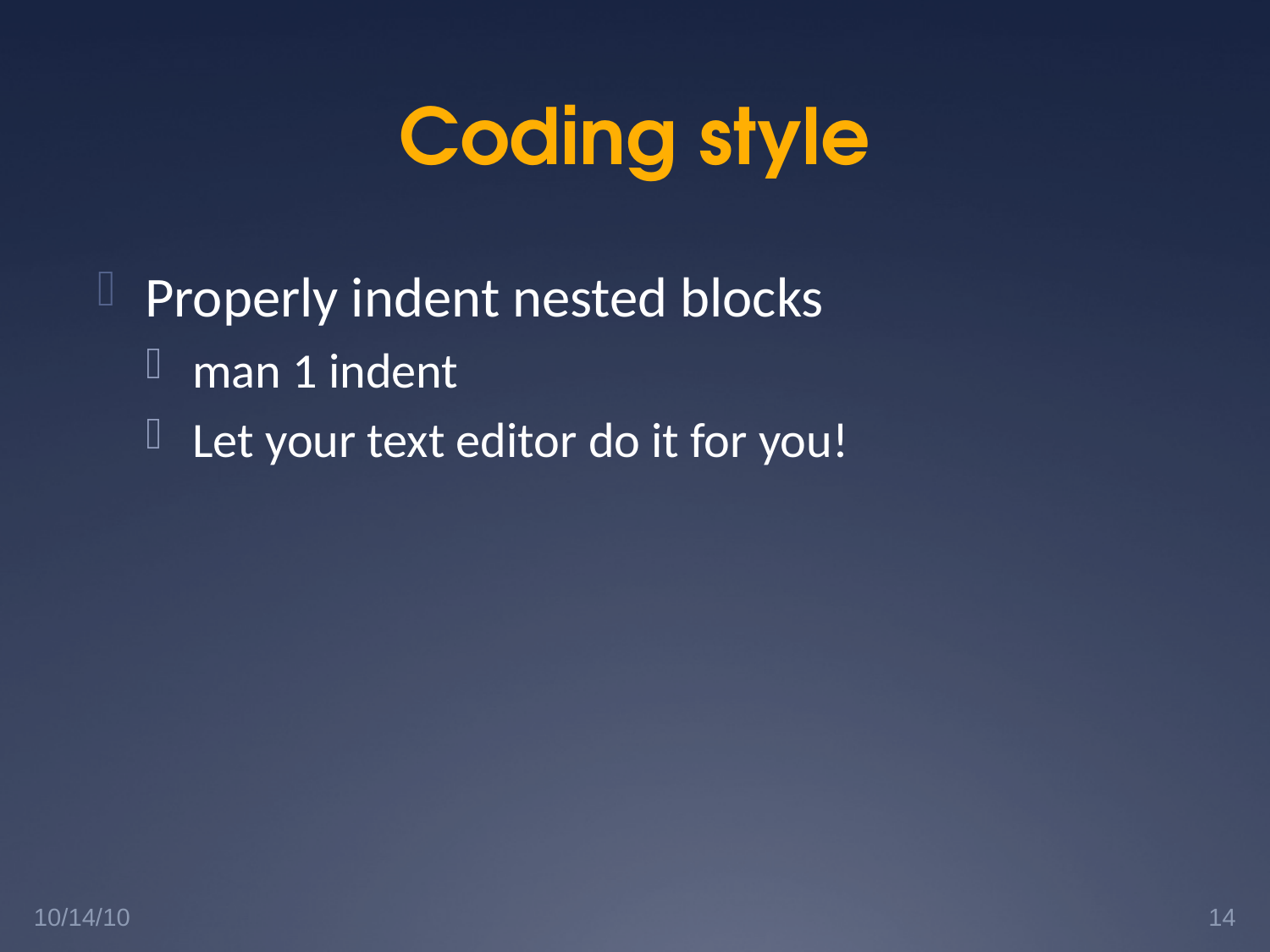

# Coding style
Properly indent nested blocks
man 1 indent
Let your text editor do it for you!
10/14/10
14